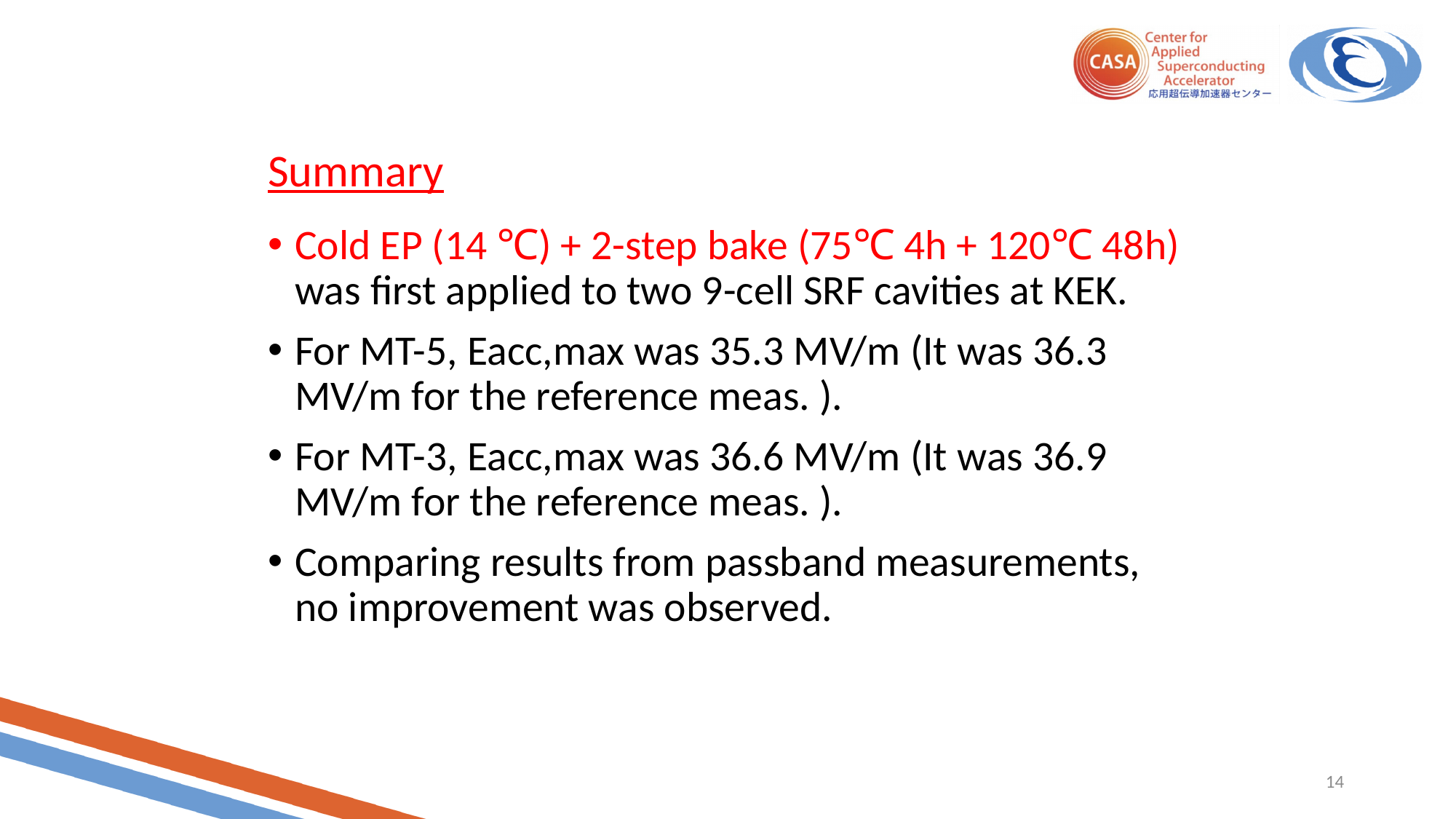

# Summary
Cold EP (14 ℃) + 2-step bake (75℃ 4h + 120℃ 48h) was first applied to two 9-cell SRF cavities at KEK.
For MT-5, Eacc,max was 35.3 MV/m (It was 36.3 MV/m for the reference meas. ).
For MT-3, Eacc,max was 36.6 MV/m (It was 36.9 MV/m for the reference meas. ).
Comparing results from passband measurements, no improvement was observed.
14